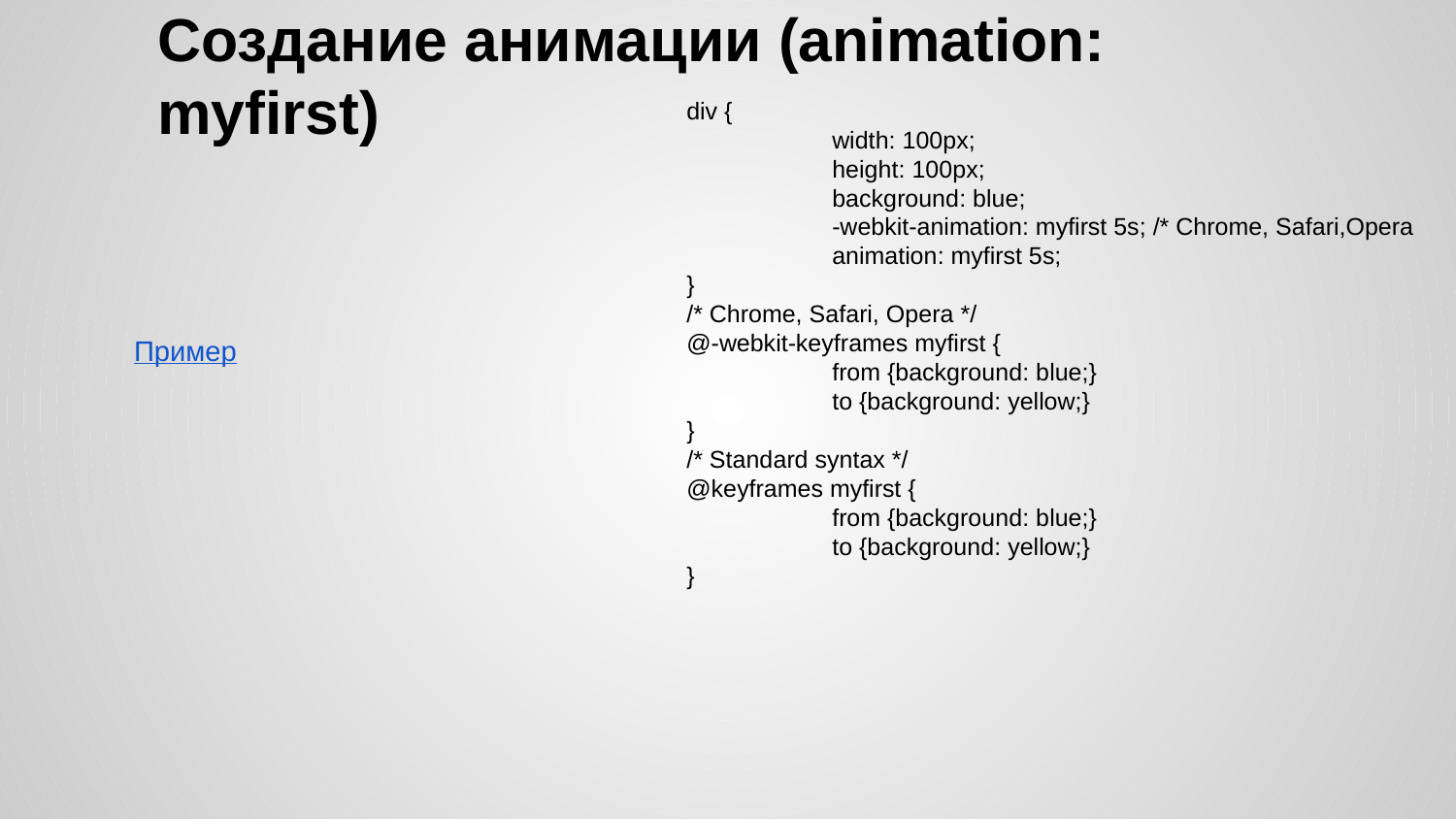

# Создание анимации (animation: myfirst)
div {
	width: 100px;
	height: 100px;
	background: blue;
	-webkit-animation: myfirst 5s; /* Chrome, Safari,Opera
	animation: myfirst 5s;
}
/* Chrome, Safari, Opera */
@-webkit-keyframes myfirst {
	from {background: blue;}
	to {background: yellow;}
}
/* Standard syntax */
@keyframes myfirst {
	from {background: blue;}
	to {background: yellow;}
}
Пример